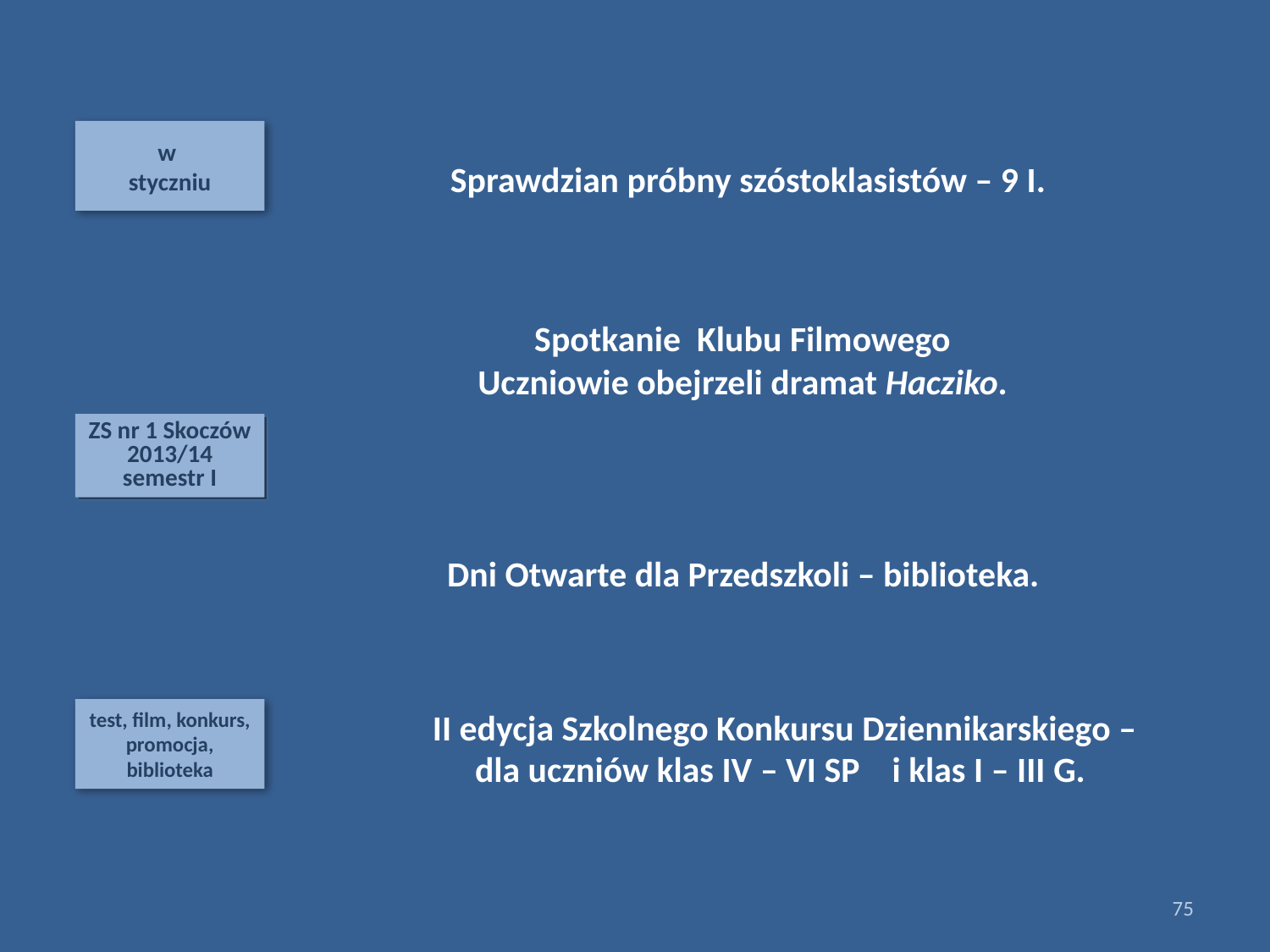

w
styczniu
Sprawdzian próbny szóstoklasistów – 9 I.
Spotkanie  Klubu Filmowego
Uczniowie obejrzeli dramat Hacziko.
ZS nr 1 Skoczów 2013/14
semestr I
Dni Otwarte dla Przedszkoli – biblioteka.
test, film, konkurs, promocja, biblioteka
II edycja Szkolnego Konkursu Dziennikarskiego –
dla uczniów klas IV – VI SP    i klas I – III G.
75